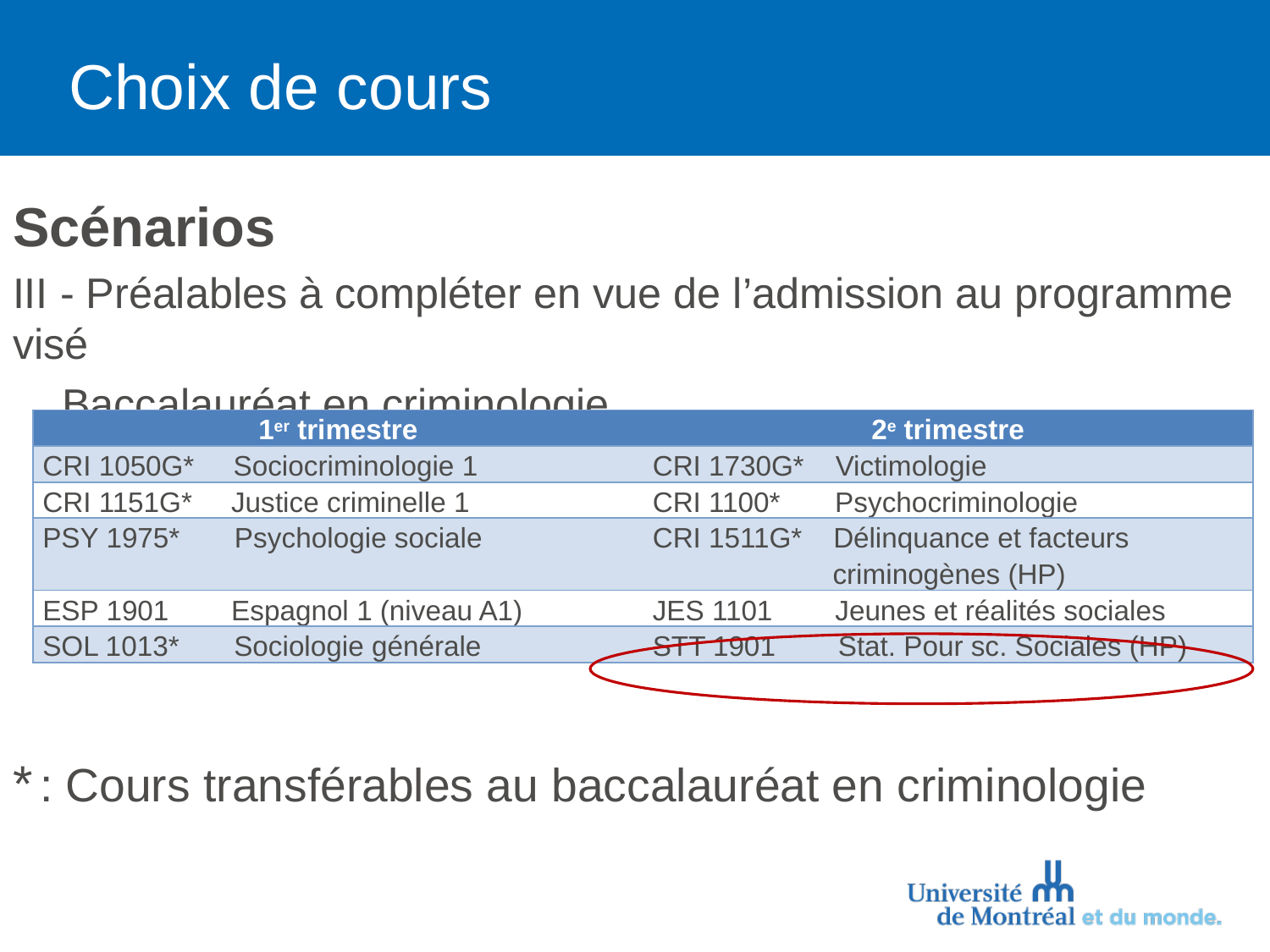

# Choix de cours
Scénarios
III - Préalables à compléter en vue de l’admission au programme visé
	Baccalauréat en criminologie

* : Cours transférables au baccalauréat en criminologie

| 1er trimestre | 2e trimestre |
| --- | --- |
| CRI 1050G\* Sociocriminologie 1 | CRI 1730G\* Victimologie |
| CRI 1151G\* Justice criminelle 1 | CRI 1100\* Psychocriminologie |
| PSY 1975\* Psychologie sociale | CRI 1511G\* Délinquance et facteurs criminogènes (HP) |
| ESP 1901 Espagnol 1 (niveau A1) | JES 1101 Jeunes et réalités sociales |
| SOL 1013\* Sociologie générale | STT 1901 Stat. Pour sc. Sociales (HP) |